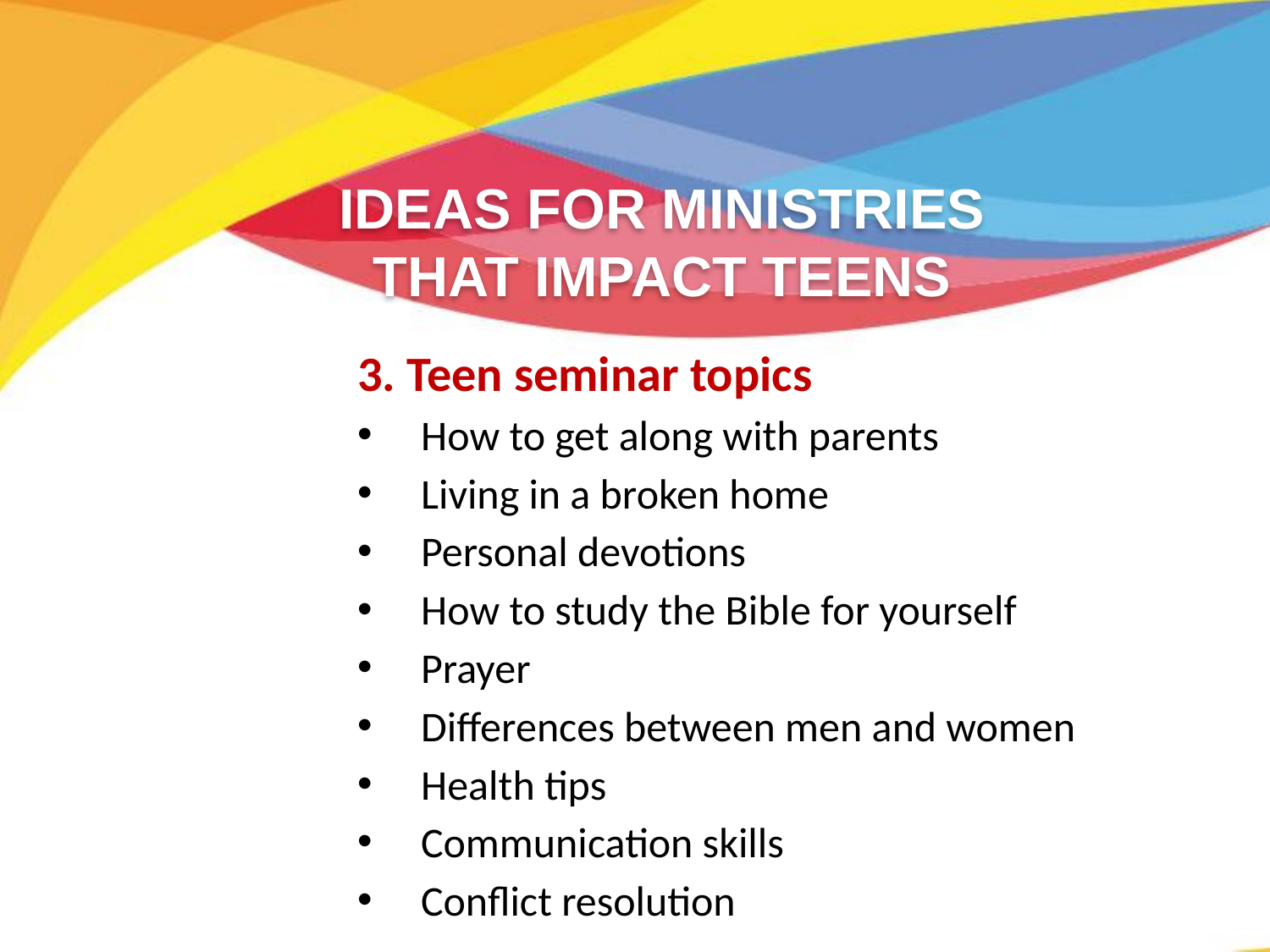

IDEAS FOR MINISTRIES
THAT IMPACT TEENS
3. Teen seminar topics
How to get along with parents
Living in a broken home
Personal devotions
How to study the Bible for yourself
Prayer
Differences between men and women
Health tips
Communication skills
Conflict resolution